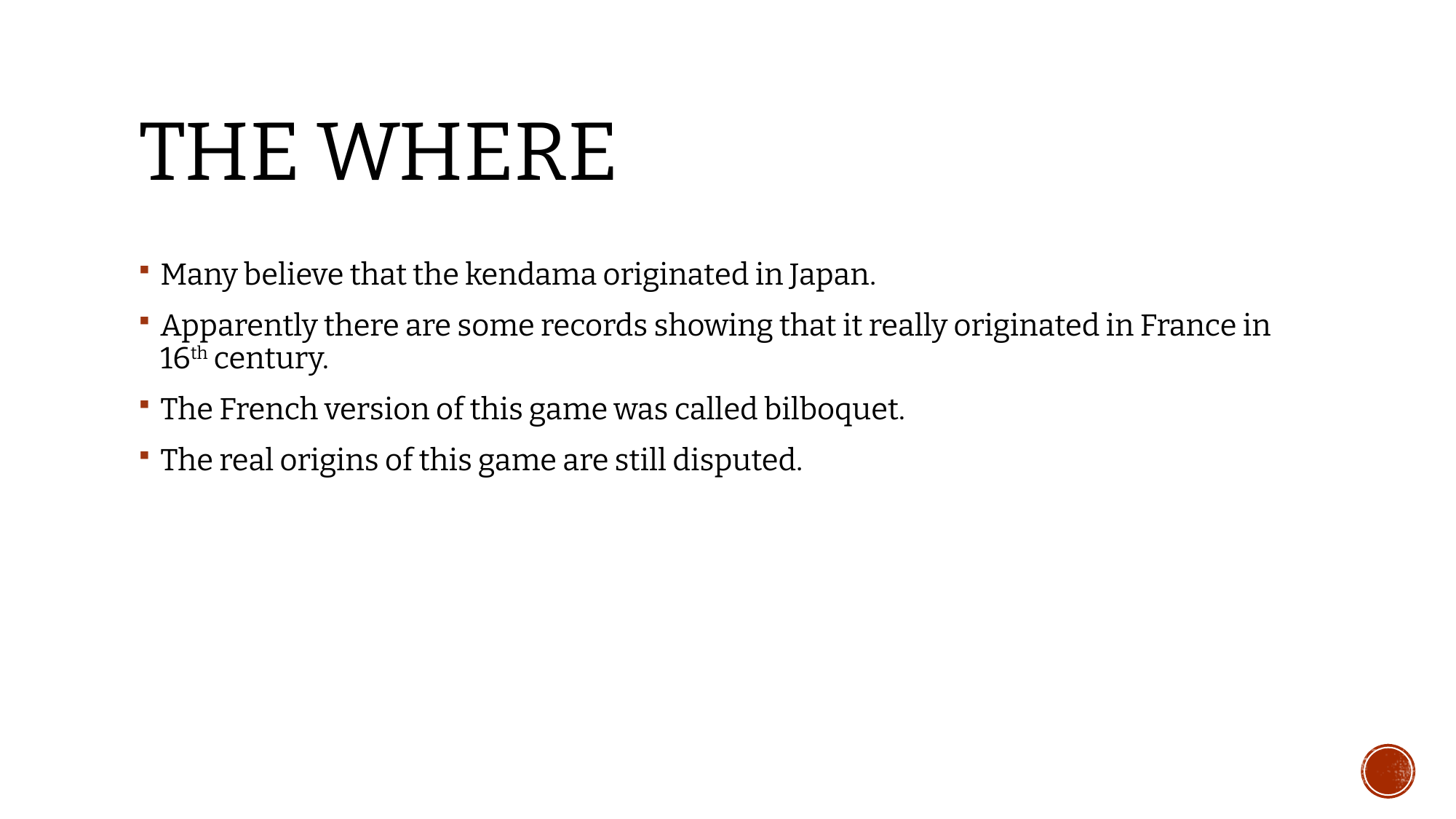

# THE where
Many believe that the kendama originated in Japan.
Apparently there are some records showing that it really originated in France in 16th century.
The French version of this game was called bilboquet.
The real origins of this game are still disputed.